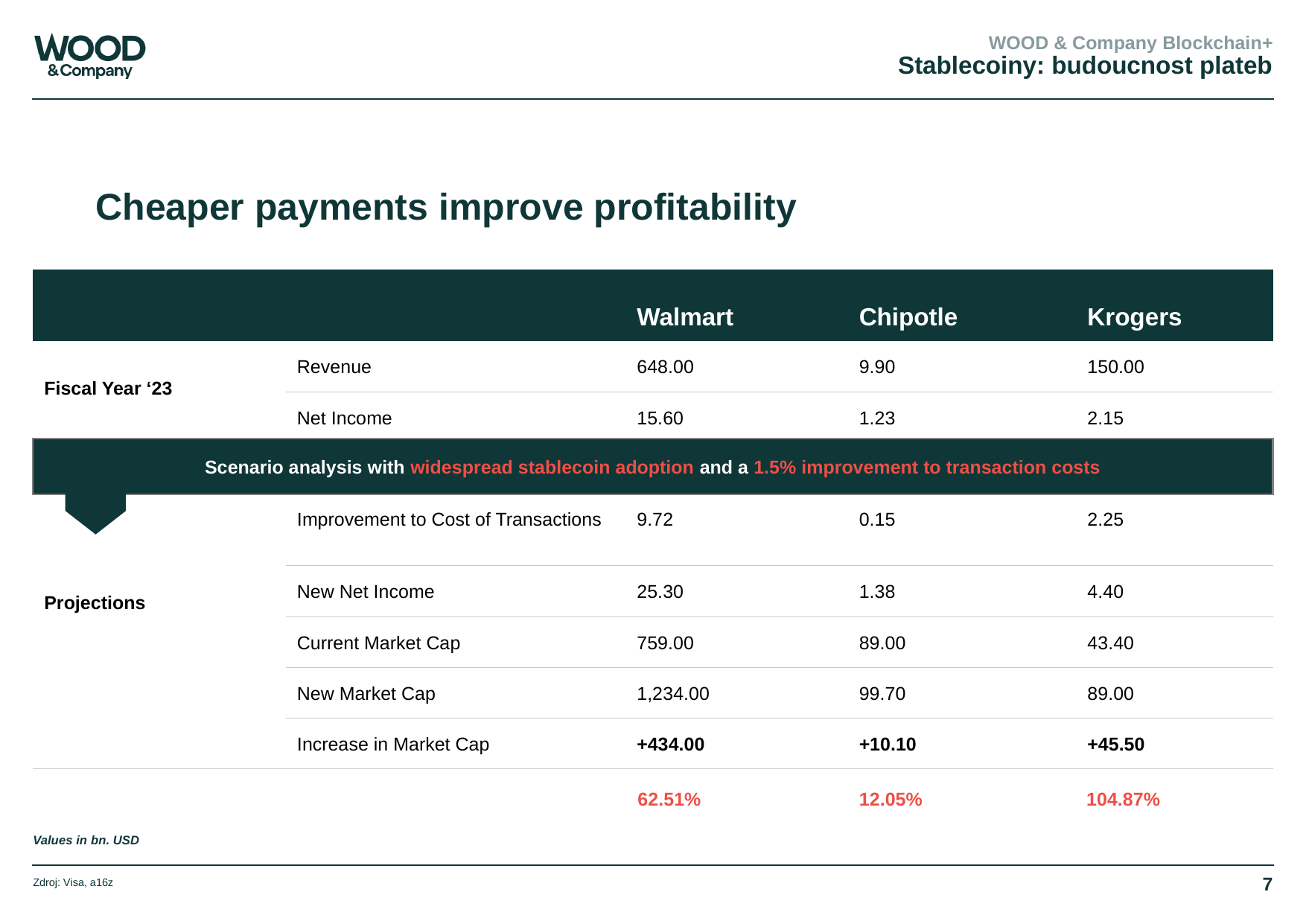

WOOD & Company Blockchain+
# Stablecoiny: budoucnost plateb
Cheaper payments improve profitability
|  |  | Walmart | Chipotle | Krogers |
| --- | --- | --- | --- | --- |
| Fiscal Year ‘23 | Revenue | 648.00 | 9.90 | 150.00 |
|  | Net Income | 15.60 | 1.23 | 2.15 |
|  |  |  |  |  |
| Projections | Improvement to Cost of Transactions | 9.72 | 0.15 | 2.25 |
|  | New Net Income | 25.30 | 1.38 | 4.40 |
|  | Current Market Cap | 759.00 | 89.00 | 43.40 |
|  | New Market Cap | 1,234.00 | 99.70 | 89.00 |
|  | Increase in Market Cap | +434.00 | +10.10 | +45.50 |

Scenario analysis with widespread stablecoin adoption and a 1.5% improvement to transaction costs

104.87%
12.05%
62.51%
Values in bn. USD
Zdroj: Visa, a16z
7